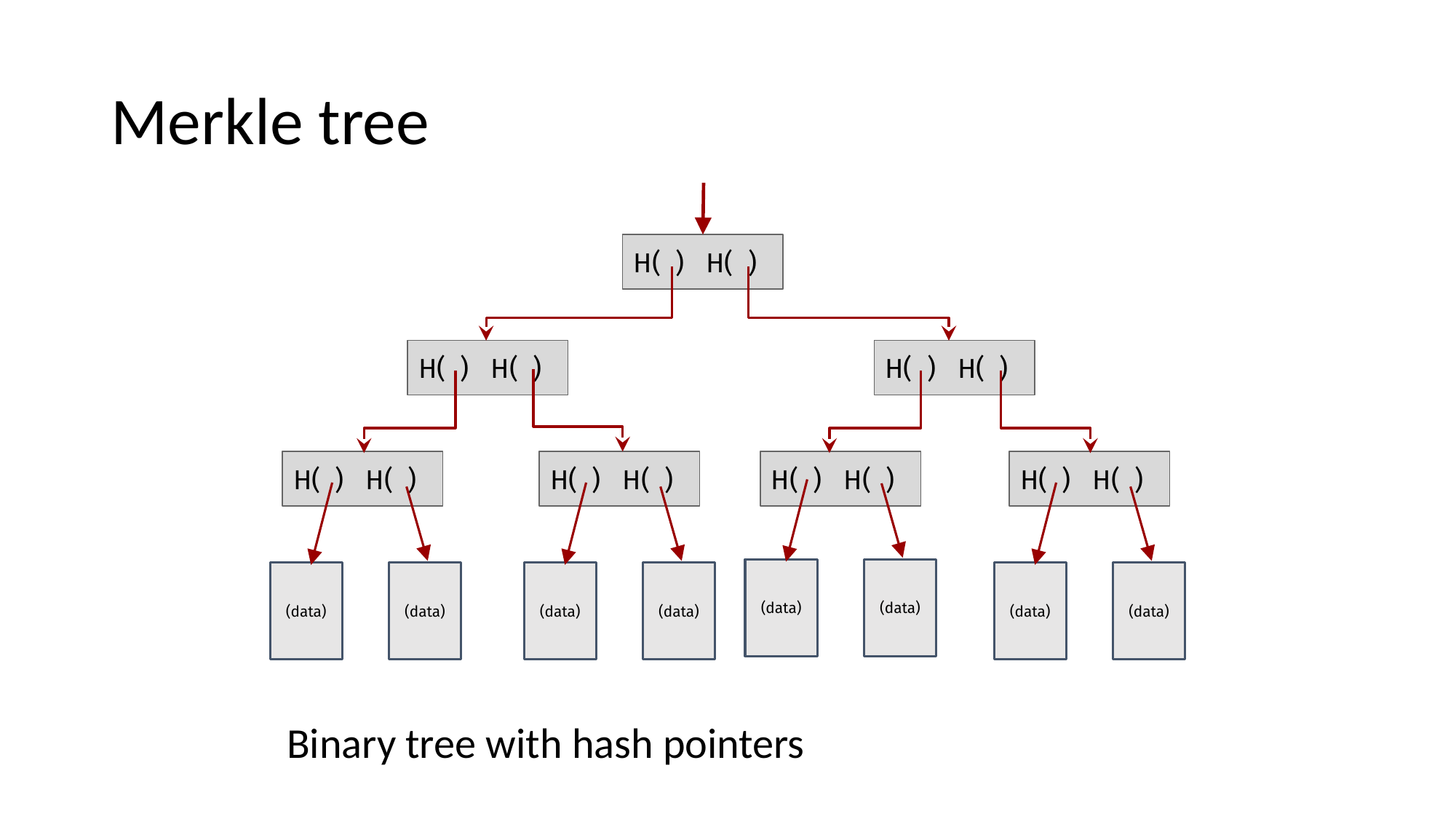

# Merkle tree
H(  )   H(  )

H(  )   H(  )
H(  )   H(  )

H(  )   H(  )
H(  )   H(  )
H(  )   H(  )
H(  )   H(  )
(data)
(data)
(data)
(data)
(data)
(data)
(data)
(data)
Binary tree with hash pointers